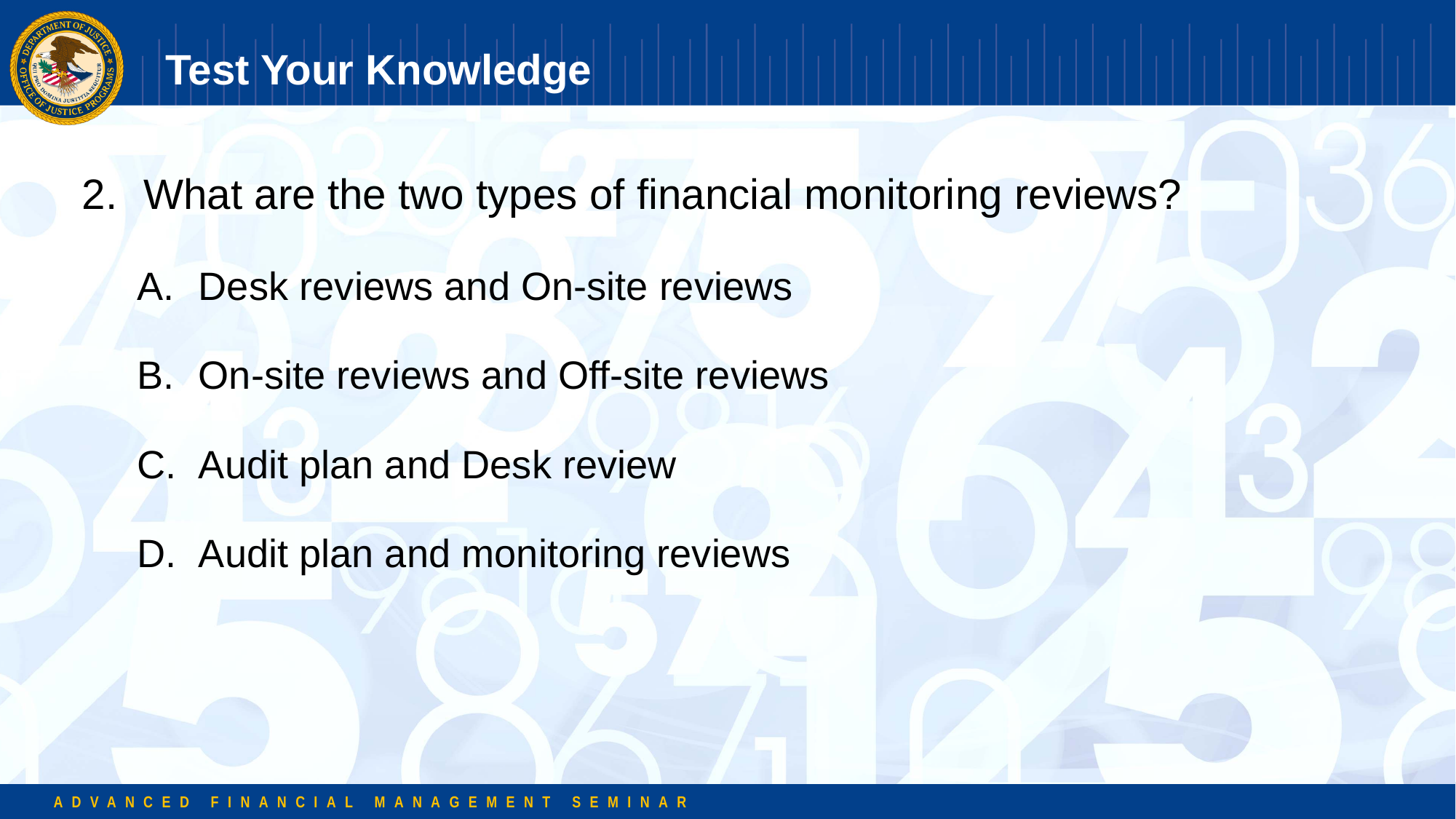

# Test Your Knowledge
What are the two types of financial monitoring reviews?
Desk reviews and On-site reviews
On-site reviews and Off-site reviews
Audit plan and Desk review
Audit plan and monitoring reviews